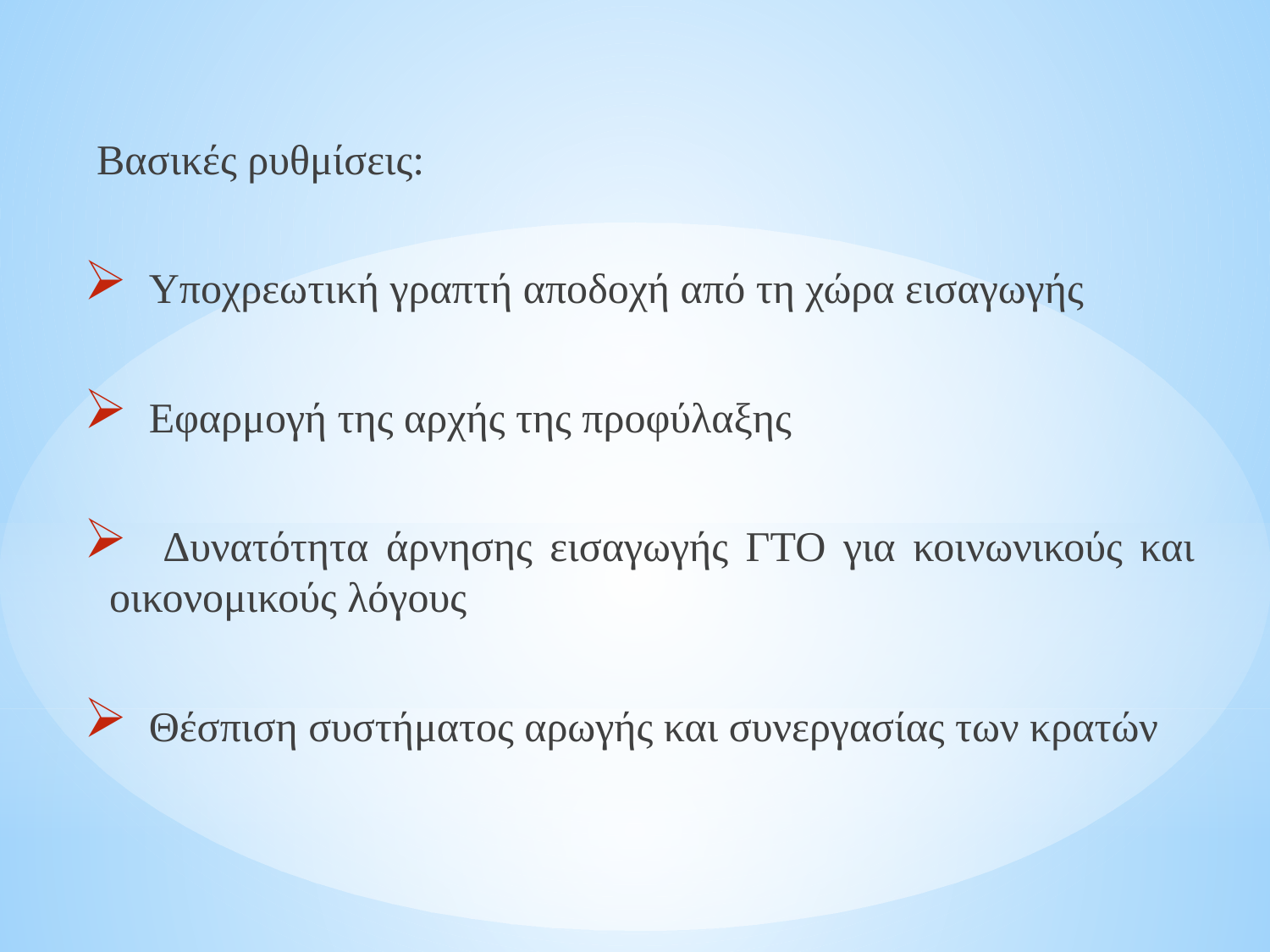

#
Βασικές ρυθμίσεις:

  Υποχρεωτική γραπτή αποδοχή από τη χώρα εισαγωγής

  Εφαρμογή της αρχής της προφύλαξης

  Δυνατότητα άρνησης εισαγωγής ΓΤΟ για κοινωνικούς και οικονομικούς λόγους

  Θέσπιση συστήματος αρωγής και συνεργασίας των κρατών